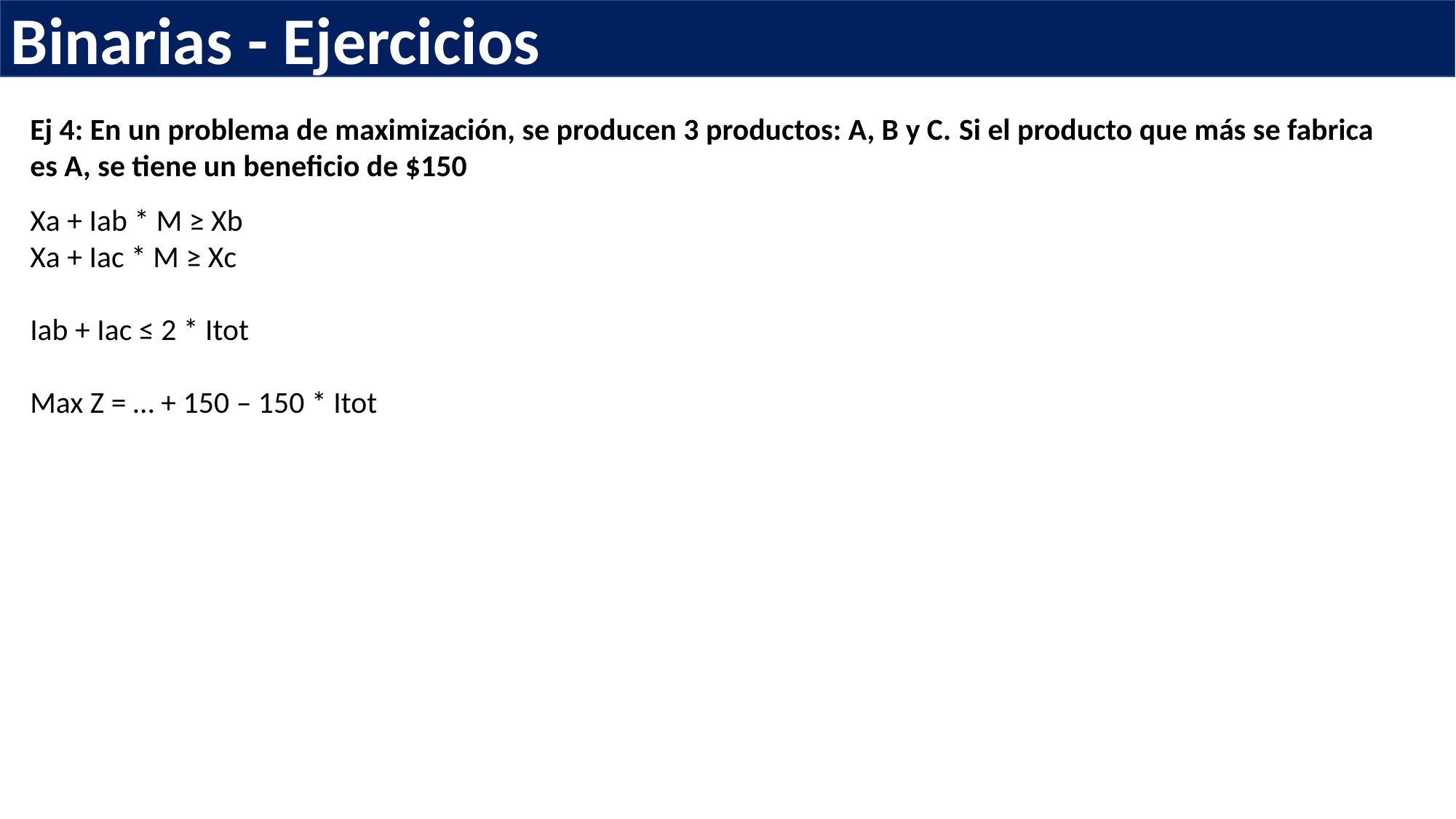

Binarias - Ejercicios
Ej 4: En un problema de maximización, se producen 3 productos: A, B y C. Si el producto que más se fabrica es A, se tiene un beneficio de $150
Xa + Iab * M ≥ Xb
Xa + Iac * M ≥ Xc

Iab + Iac ≤ 2 * Itot

Max Z = … + 150 – 150 * Itot